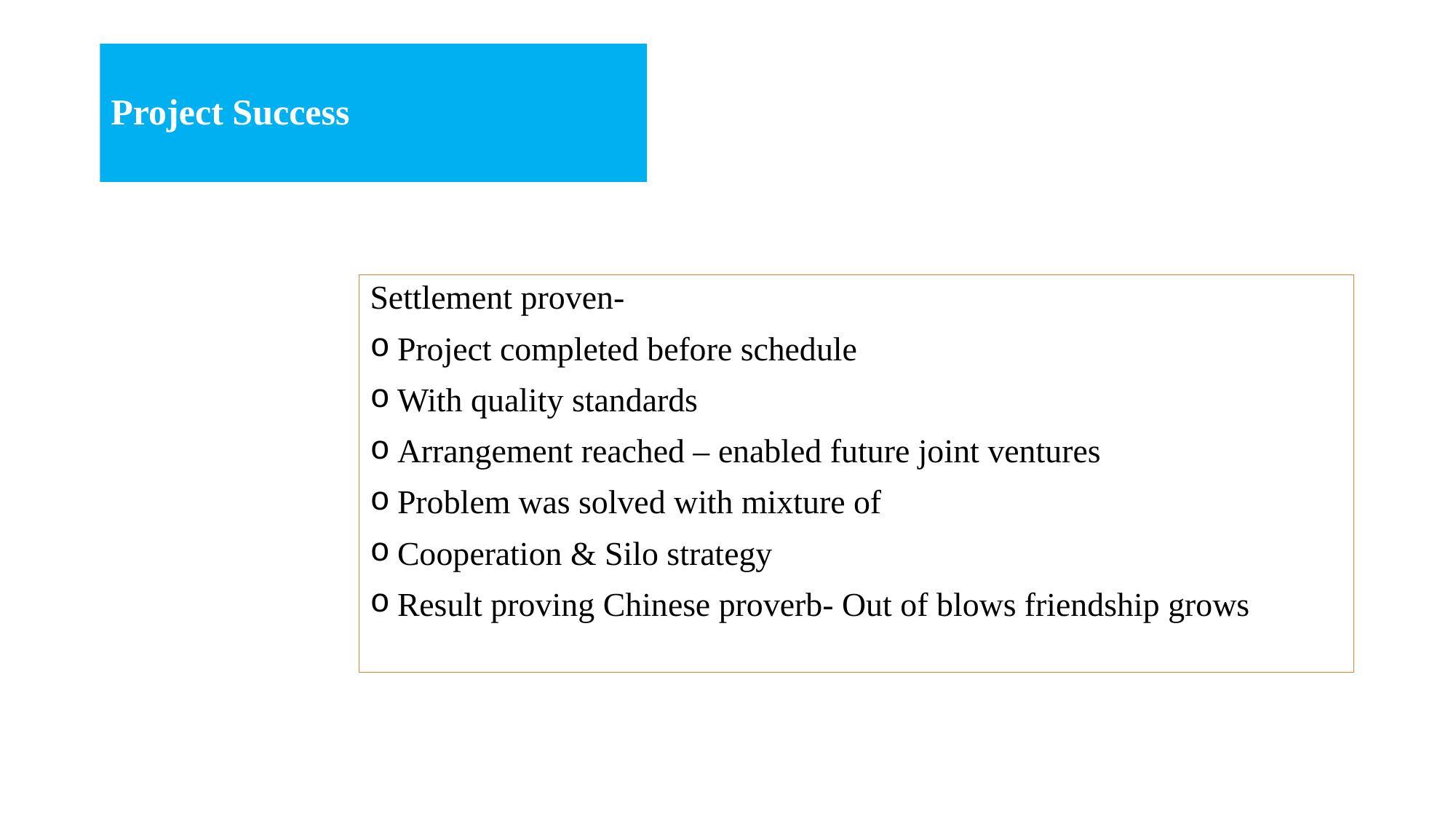

# Project Success
Settlement proven-
Project completed before schedule
With quality standards
Arrangement reached – enabled future joint ventures
Problem was solved with mixture of
Cooperation & Silo strategy
Result proving Chinese proverb- Out of blows friendship grows